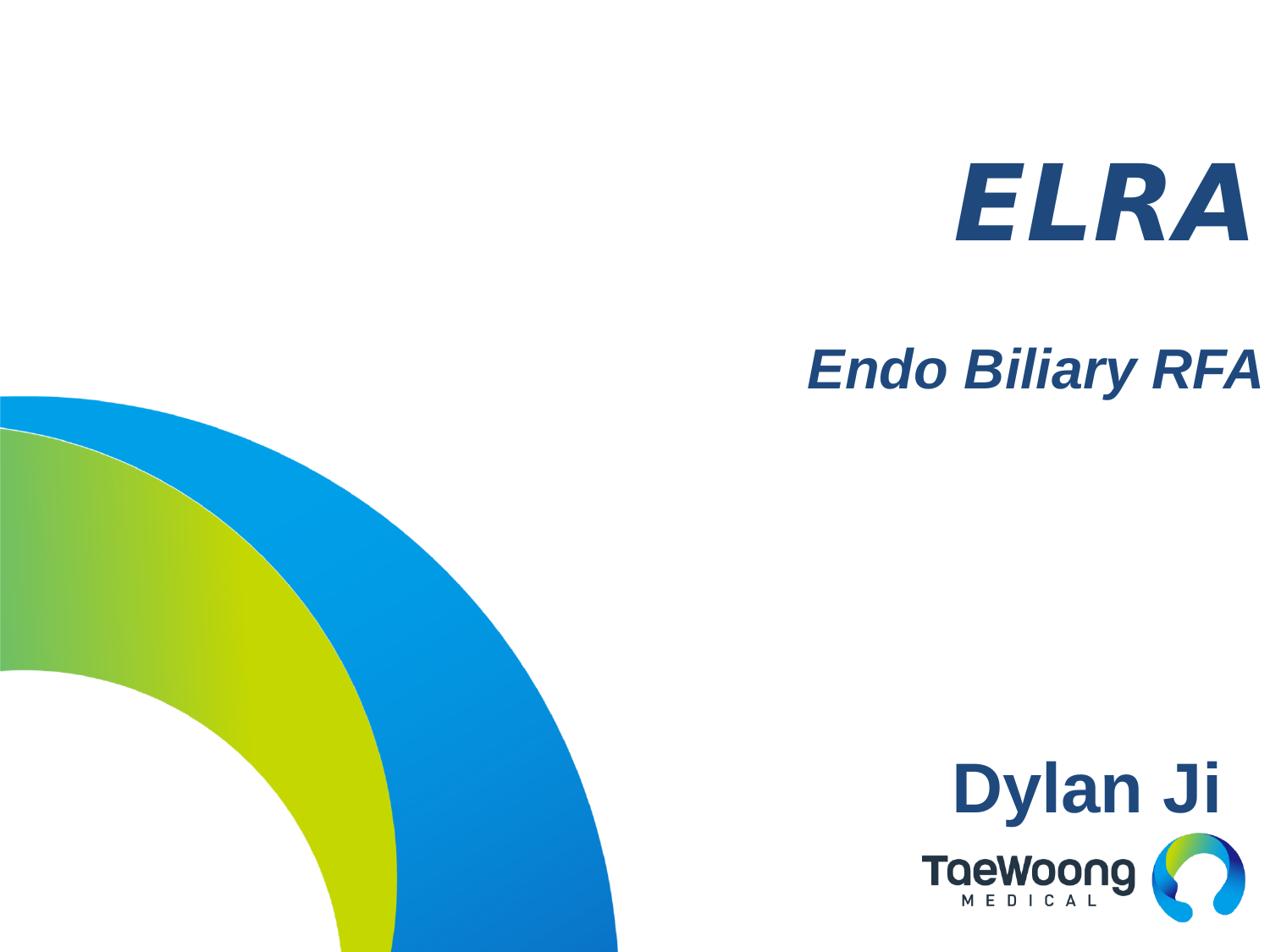

# ELRA
Endo Biliary RFA

Dylan Ji